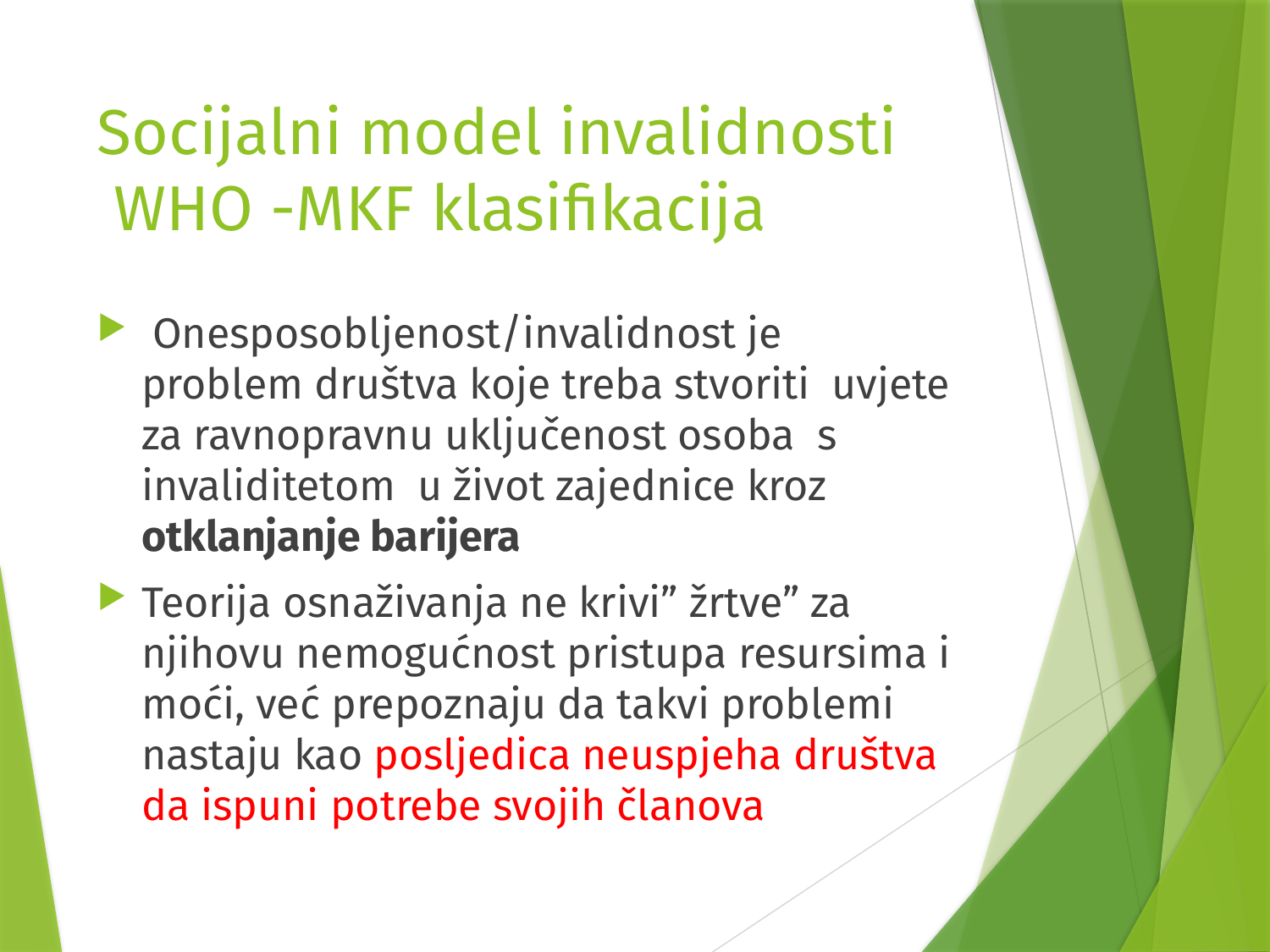

# Socijalni model invalidnosti WHO -MKF klasifikacija
 Onesposobljenost/invalidnost je problem društva koje treba stvoriti  uvjete za ravnopravnu uključenost osoba  s invaliditetom  u život zajednice kroz otklanjanje barijera
Teorija osnaživanja ne krivi” žrtve” za njihovu nemogućnost pristupa resursima i moći, već prepoznaju da takvi problemi nastaju kao posljedica neuspjeha društva da ispuni potrebe svojih članova